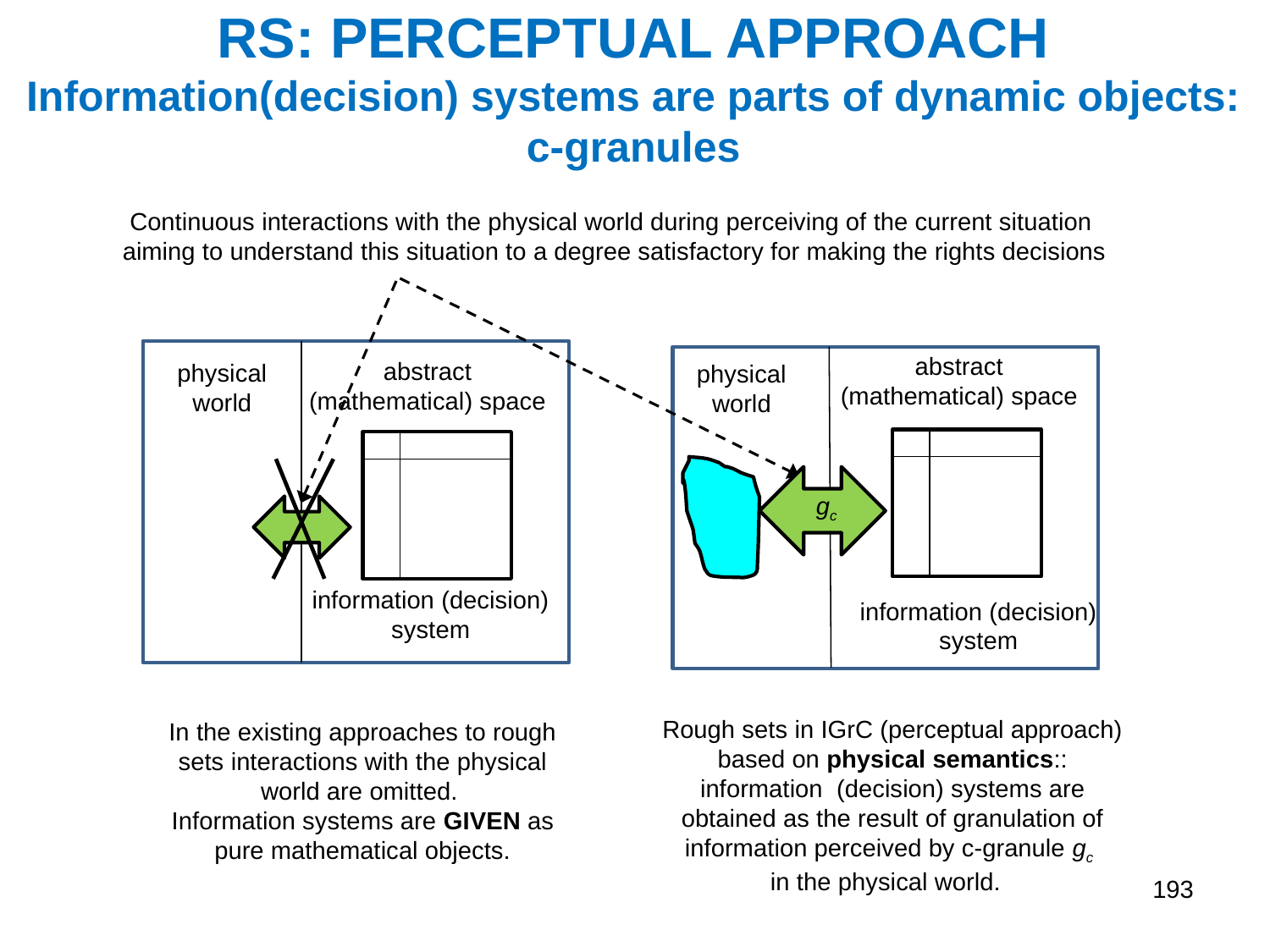

# RS: PERCEPTUAL APPROACH Information(decision) systems are parts of dynamic objects: c-granules
Continuous interactions with the physical world during perceiving of the current situation
aiming to understand this situation to a degree satisfactory for making the rights decisions

abstract (mathematical) space

information (decision) system
abstract (mathematical) space
physical world
physical world

gc
information (decision) system
Rough sets in IGrC (perceptual approach) based on physical semantics::
information  (decision) systems are obtained as the result of granulation of information perceived by c-granule gc
in the physical world.
In the existing approaches to rough sets interactions with the physical world are omitted.
Information systems are GIVEN as
 pure mathematical objects.
193